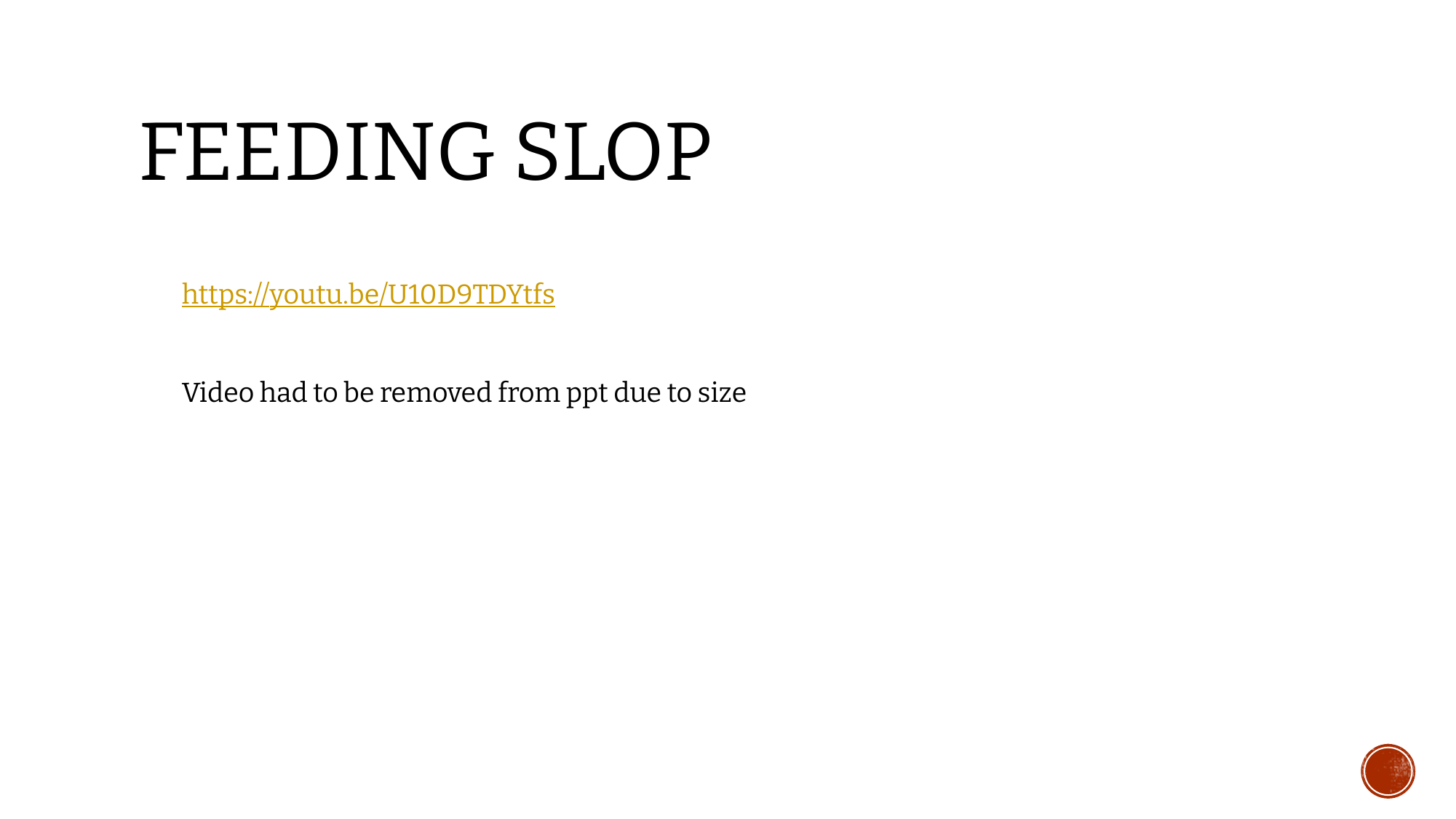

# Feeding Slop
https://youtu.be/U10D9TDYtfs

Video had to be removed from ppt due to size